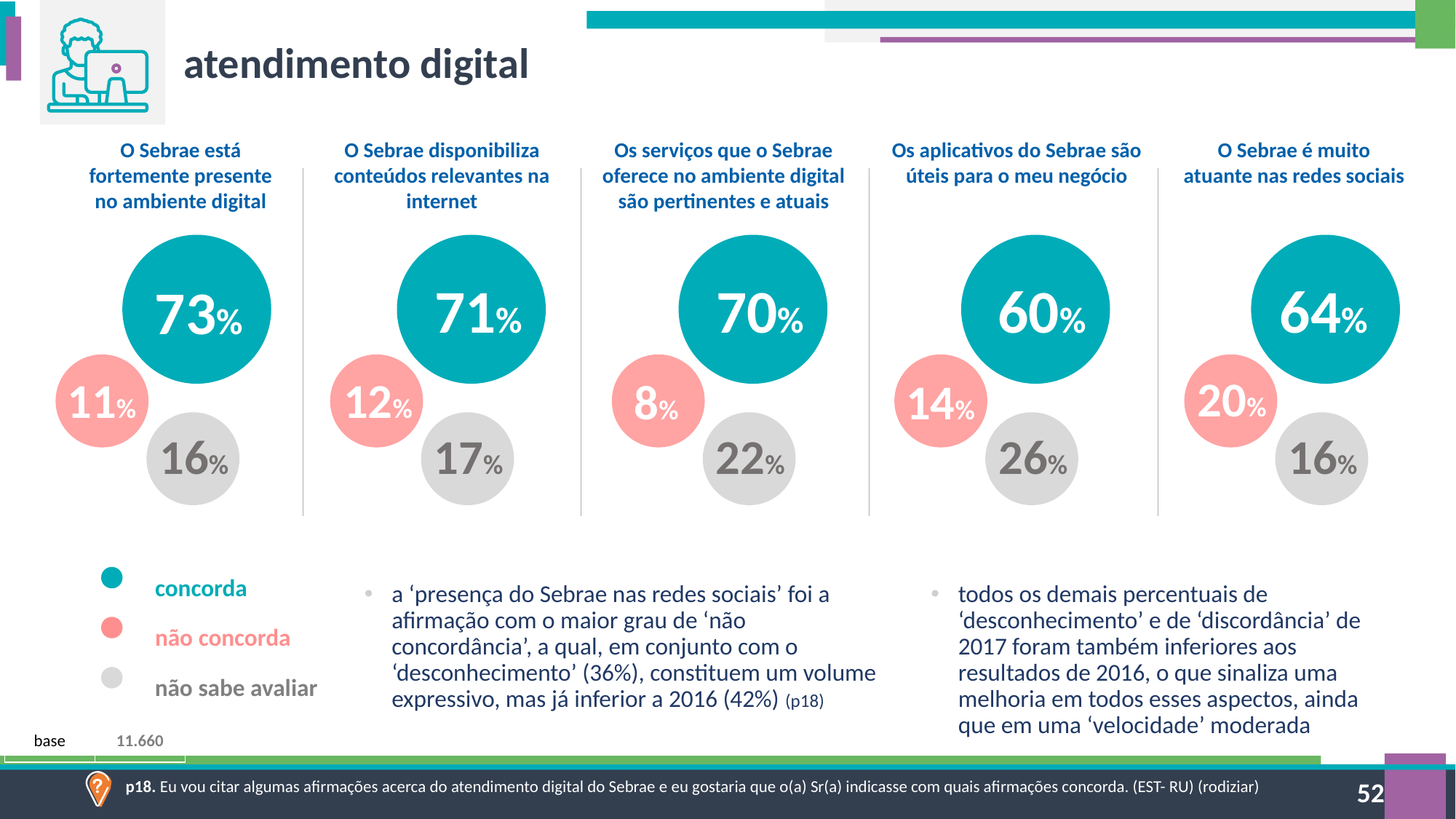

atendimento digital
O Sebrae está fortemente presente no ambiente digital
O Sebrae disponibiliza conteúdos relevantes na internet
Os serviços que o Sebrae oferece no ambiente digital são pertinentes e atuais
Os aplicativos do Sebrae são úteis para o meu negócio
O Sebrae é muito atuante nas redes sociais

71%
70%
60%
64%
73%

20%
11%
12%
14%
8%

16%
17%
22%
26%
16%

concorda
a ‘presença do Sebrae nas redes sociais’ foi a afirmação com o maior grau de ‘não concordância’, a qual, em conjunto com o ‘desconhecimento’ (36%), constituem um volume expressivo, mas já inferior a 2016 (42%) (p18)
todos os demais percentuais de ‘desconhecimento’ e de ‘discordância’ de 2017 foram também inferiores aos resultados de 2016, o que sinaliza uma melhoria em todos esses aspectos, ainda que em uma ‘velocidade’ moderada

não concorda

não sabe avaliar
| base | 11.660 |
| --- | --- |
p18. Eu vou citar algumas afirmações acerca do atendimento digital do Sebrae e eu gostaria que o(a) Sr(a) indicasse com quais afirmações concorda. (EST- RU) (rodiziar)